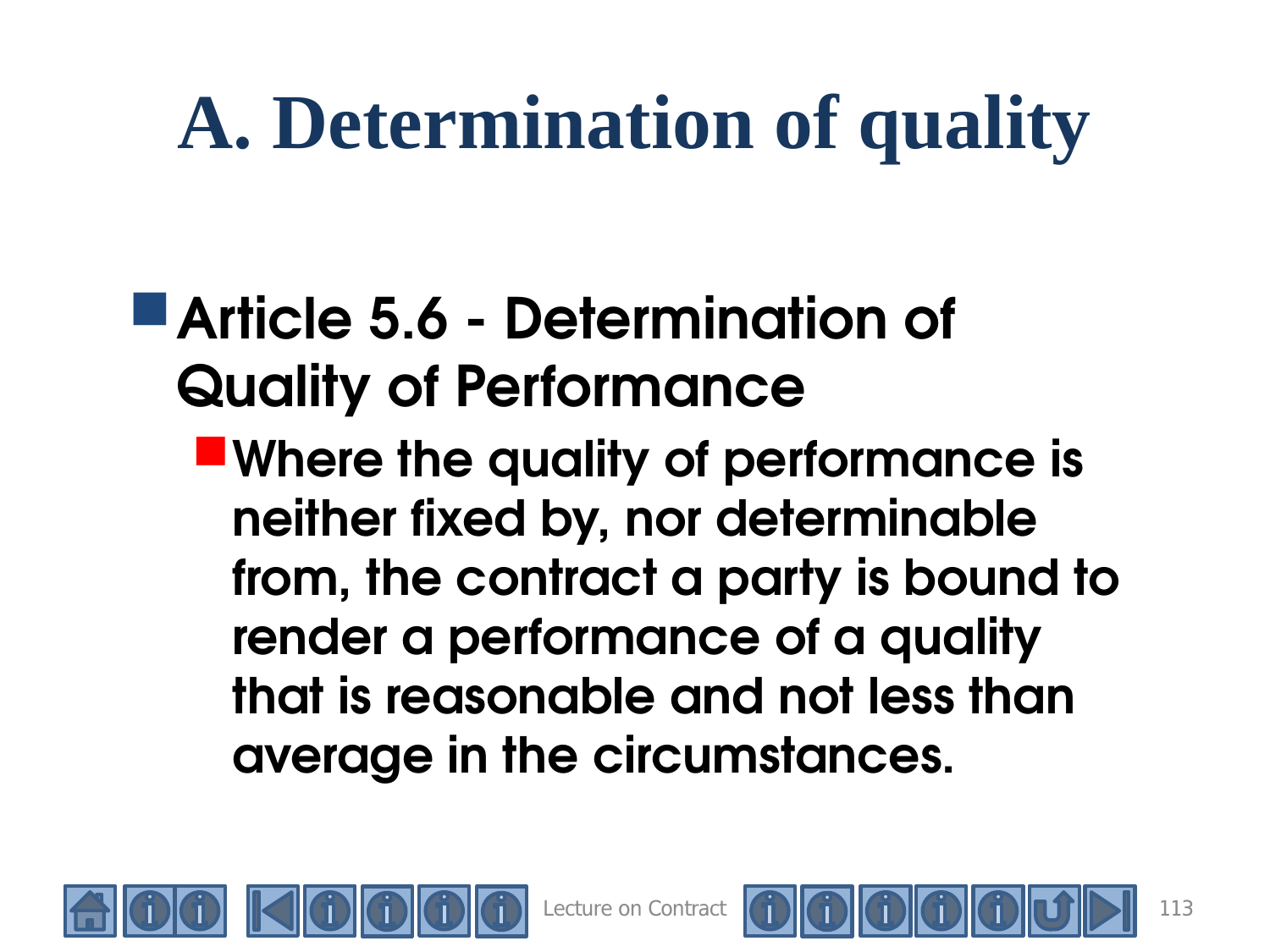

# A. Determination of quality
Article 5.6 - Determination of Quality of Performance
Where the quality of performance is neither fixed by, nor determinable from, the contract a party is bound to render a performance of a quality that is reasonable and not less than average in the circumstances.
Lecture on Contract
113